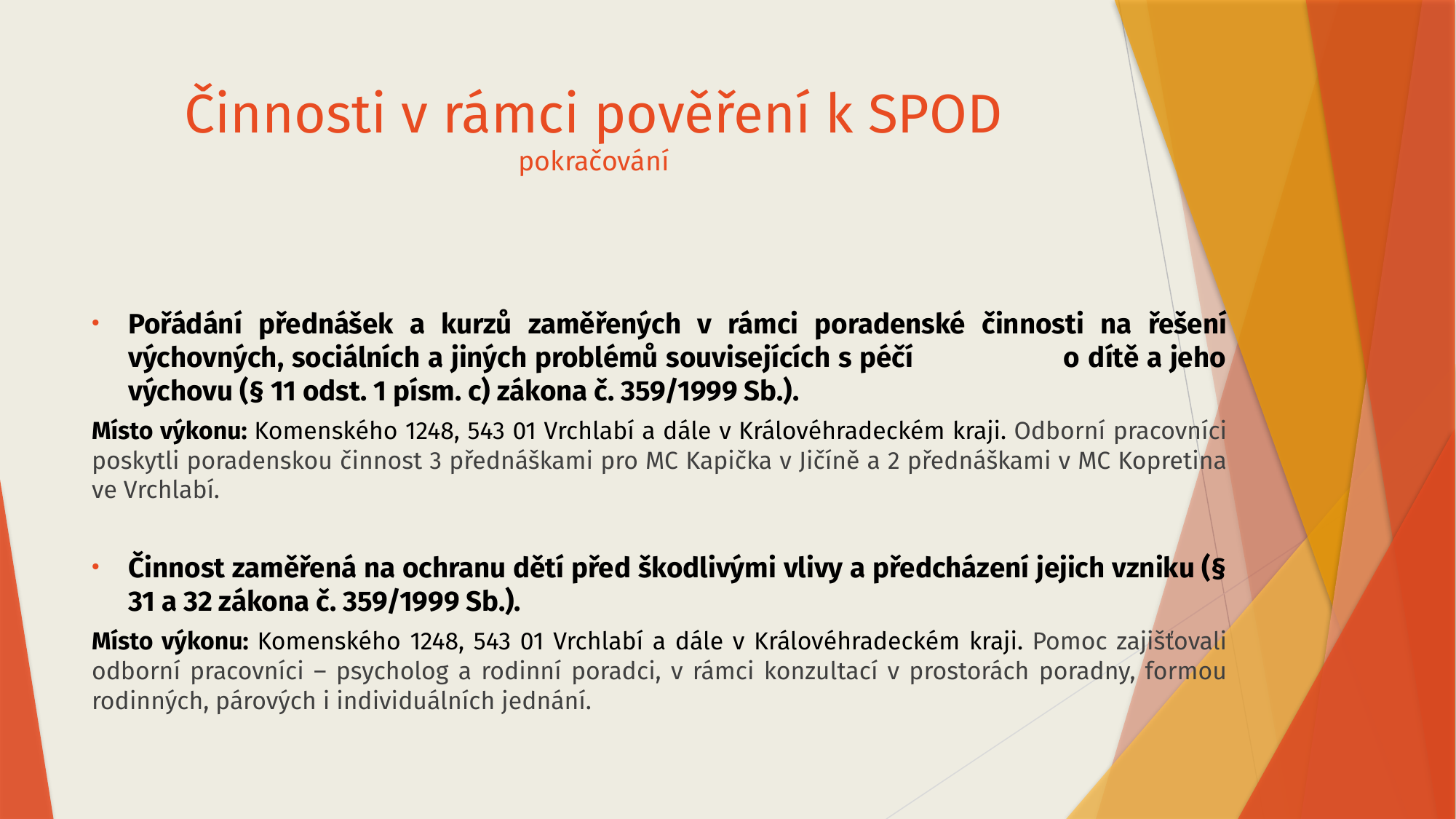

# Činnosti v rámci pověření k SPOD pokračování

Pořádání přednášek a kurzů zaměřených v rámci poradenské činnosti na řešení výchovných, sociálních a jiných problémů souvisejících s péčí                   o dítě a jeho výchovu (§ 11 odst. 1 písm. c) zákona č. 359/1999 Sb.).
Místo výkonu: Komenského 1248, 543 01 Vrchlabí a dále v Královéhradeckém kraji. Odborní pracovníci poskytli poradenskou činnost 3 přednáškami pro MC Kapička v Jičíně a 2 přednáškami v MC Kopretina ve Vrchlabí.

Činnost zaměřená na ochranu dětí před škodlivými vlivy a předcházení jejich vzniku (§ 31 a 32 zákona č. 359/1999 Sb.).
Místo výkonu: Komenského 1248, 543 01 Vrchlabí a dále v Královéhradeckém kraji. Pomoc zajišťovali odborní pracovníci – psycholog a rodinní poradci, v rámci konzultací v prostorách poradny, formou rodinných, párových i individuálních jednání.